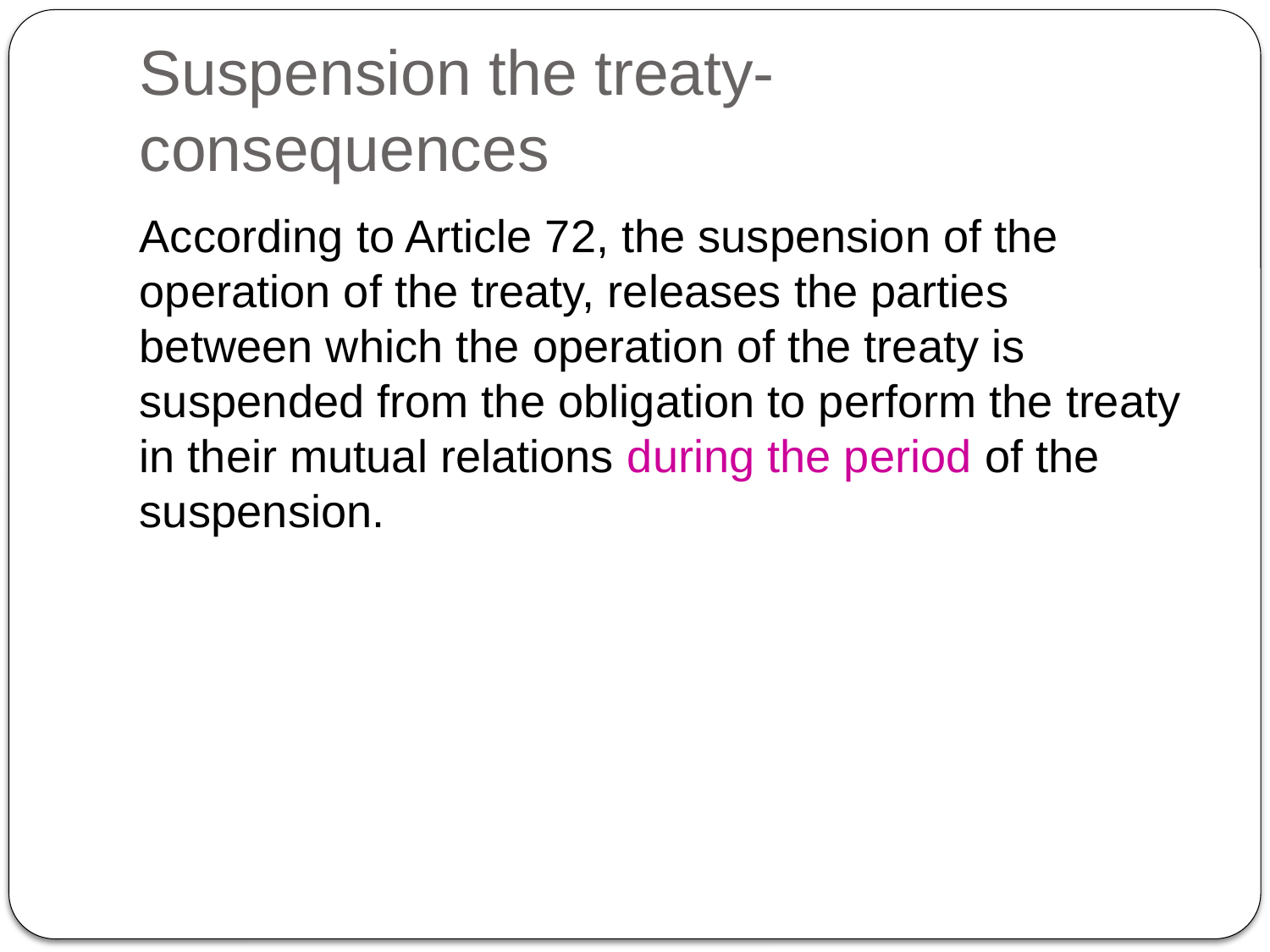

# Suspension the treaty- consequences
According to Article 72, the suspension of the operation of the treaty, releases the parties between which the operation of the treaty is suspended from the obligation to perform the treaty in their mutual relations during the period of the suspension.